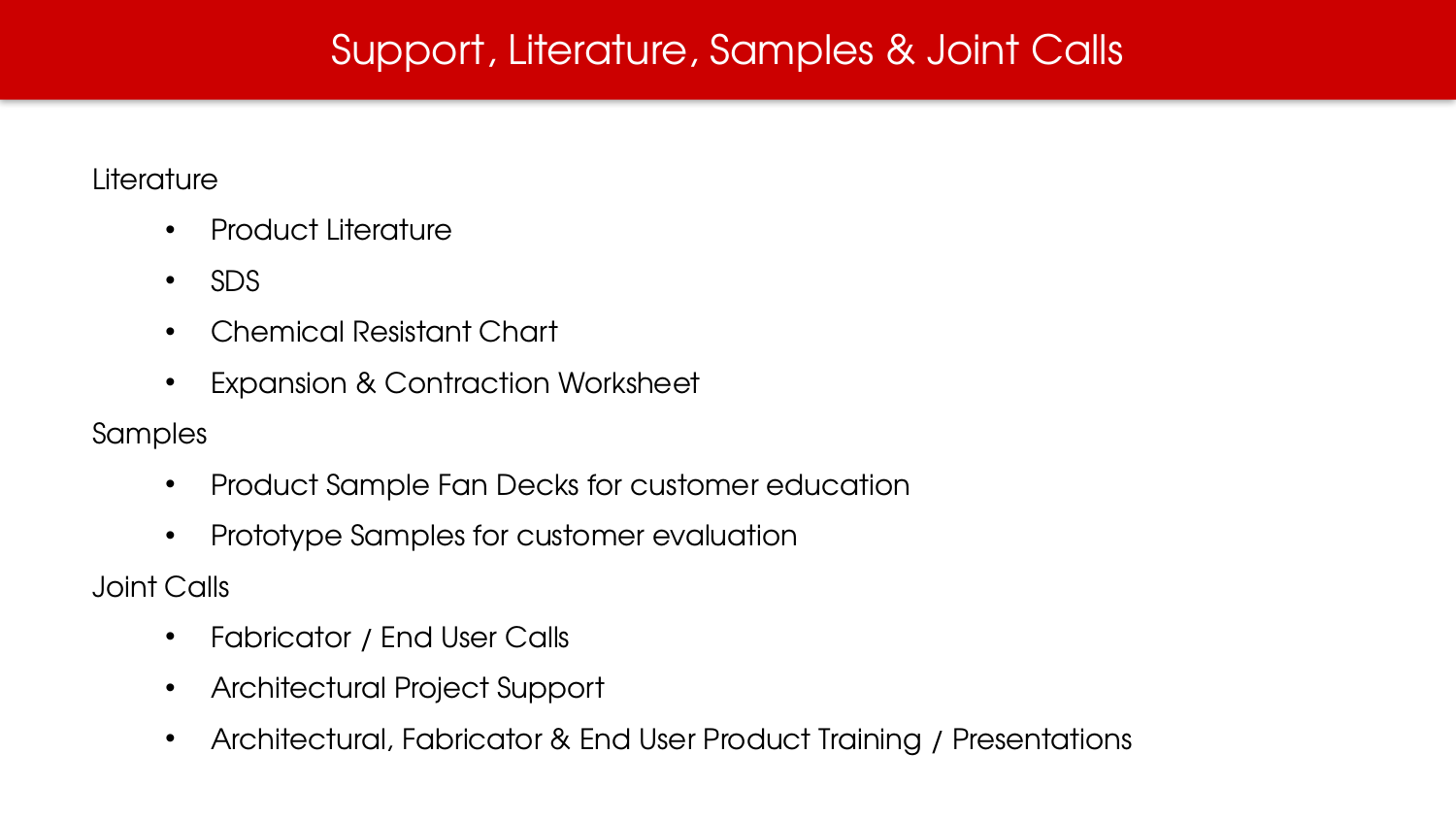

Support, Literature, Samples & Joint Calls
Literature
Product Literature
SDS
Chemical Resistant Chart
Expansion & Contraction Worksheet
Samples
Product Sample Fan Decks for customer education
Prototype Samples for customer evaluation
Joint Calls
Fabricator / End User Calls
Architectural Project Support
Architectural, Fabricator & End User Product Training / Presentations